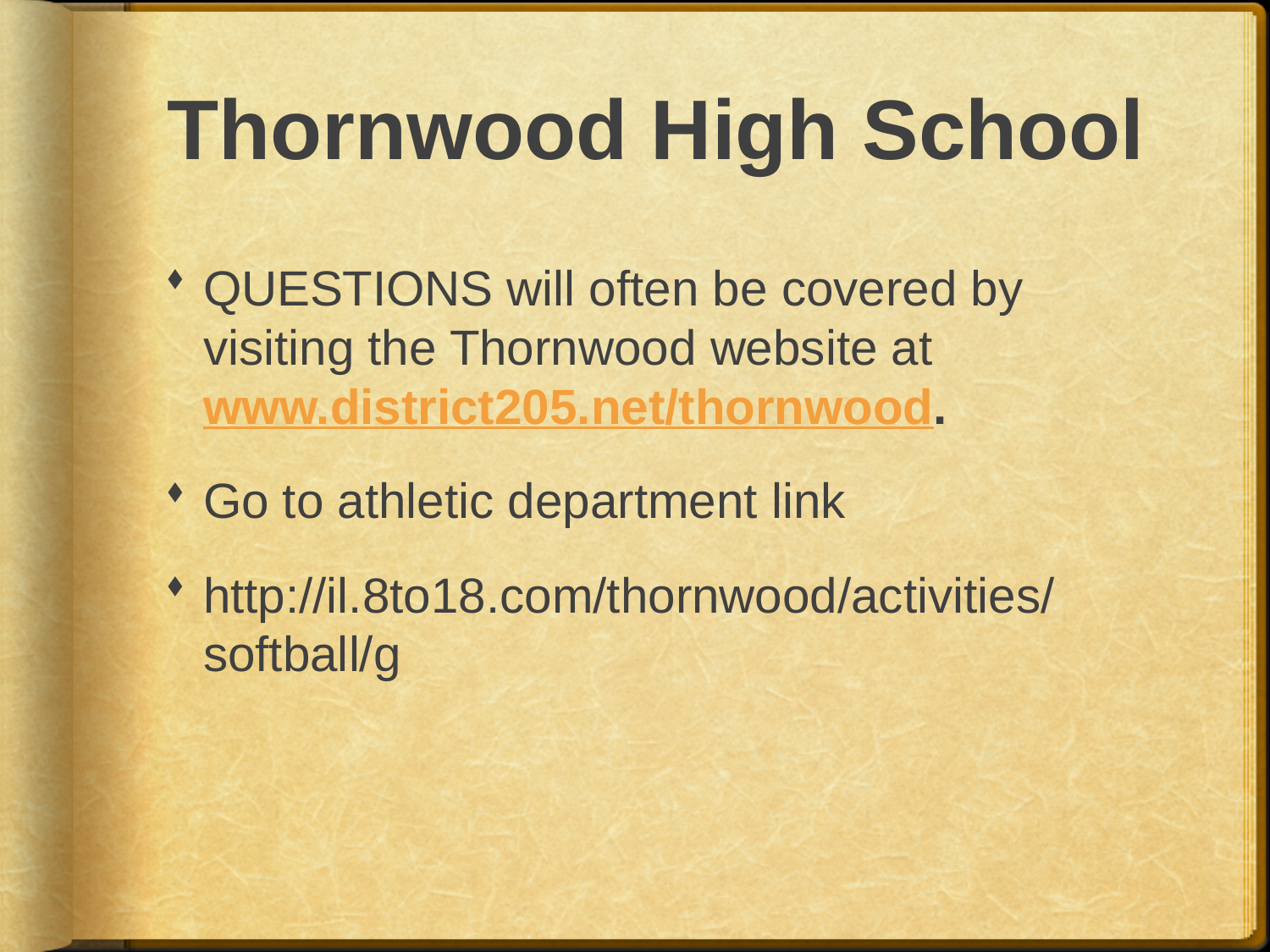

# Thornwood High School
QUESTIONS will often be covered by visiting the Thornwood website at  www.district205.net/thornwood.
Go to athletic department link
http://il.8to18.com/thornwood/activities/softball/g